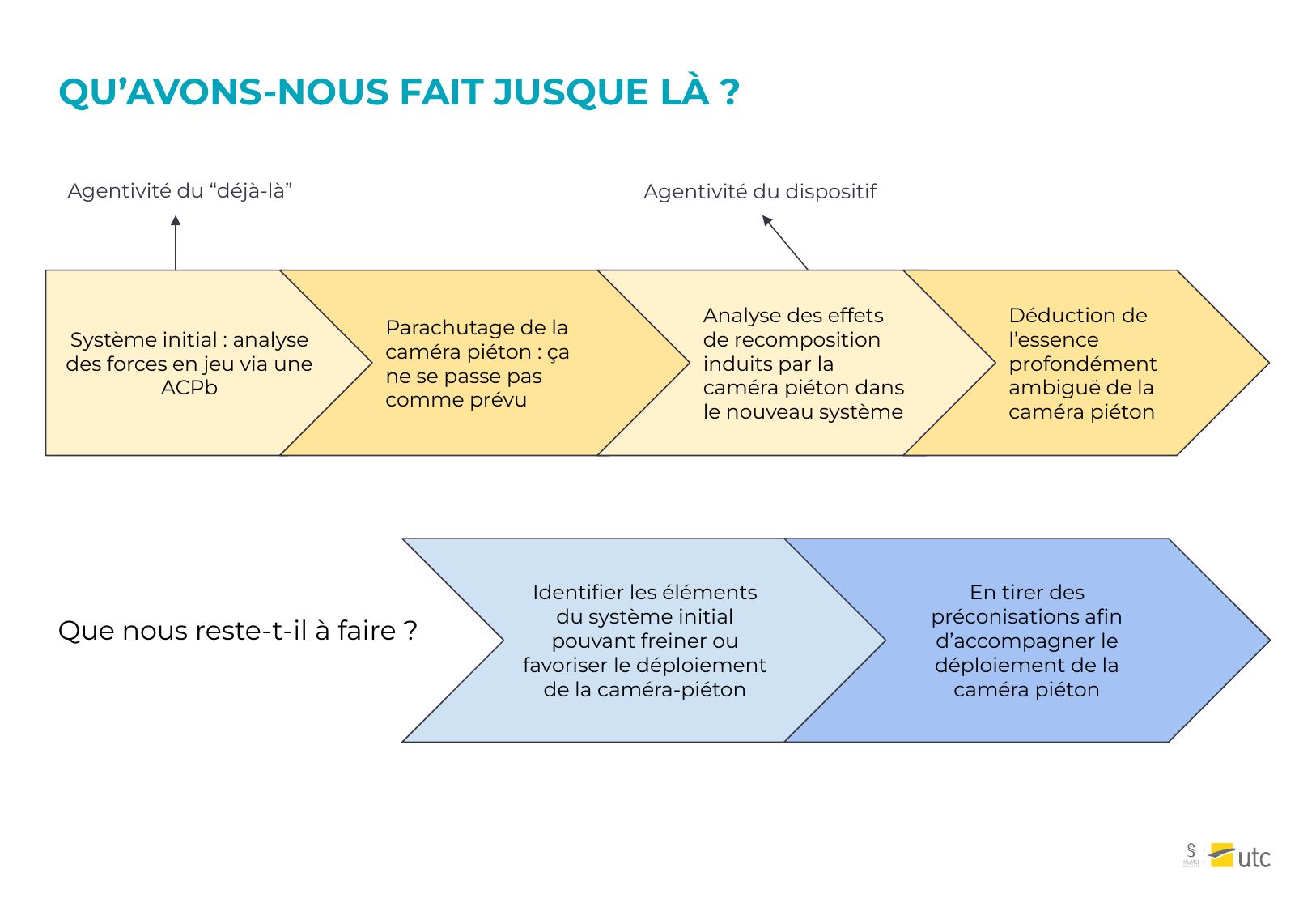

# QU’AVONS-NOUS FAIT JUSQUE LÀ ?
Agentivité du “déjà-là”
Agentivité du dispositif
Système initial : analyse des forces en jeu via une ACPb
Parachutage de la caméra piéton : ça ne se passe pas comme prévu
Analyse des effets de recomposition induits par la caméra piéton dans le nouveau système
Déduction de l’essence profondément ambiguë de la caméra piéton
Identifier les éléments du système initial pouvant freiner ou favoriser le déploiement de la caméra-piéton
En tirer des préconisations afin d’accompagner le déploiement de la caméra piéton
Que nous reste-t-il à faire ?